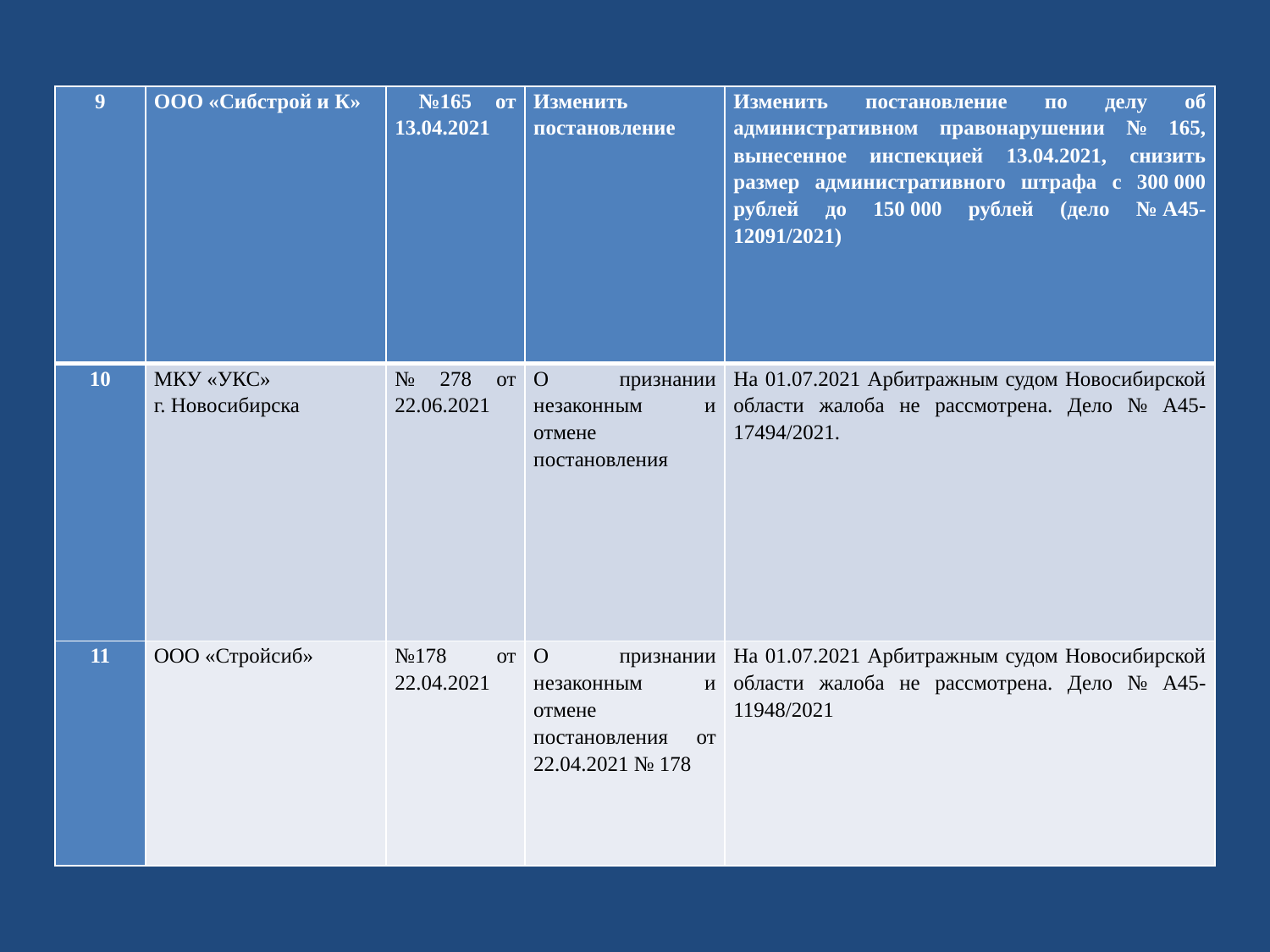

| 9 | ООО «Сибстрой и К» | №165 от 13.04.2021 | Изменить постановление | Изменить постановление по делу об административном правонарушении № 165, вынесенное инспекцией 13.04.2021, снизить размер административного штрафа с 300 000 рублей до 150 000 рублей (дело № А45- 12091/2021) |
| --- | --- | --- | --- | --- |
| 10 | МКУ «УКС» г. Новосибирска | № 278 от 22.06.2021 | О признании незаконным и отмене постановления | На 01.07.2021 Арбитражным судом Новосибирской области жалоба не рассмотрена. Дело № А45-17494/2021. |
| 11 | ООО «Стройсиб» | №178 от 22.04.2021 | О признании незаконным и отмене постановления от 22.04.2021 № 178 | На 01.07.2021 Арбитражным судом Новосибирской области жалоба не рассмотрена. Дело № А45-11948/2021 |